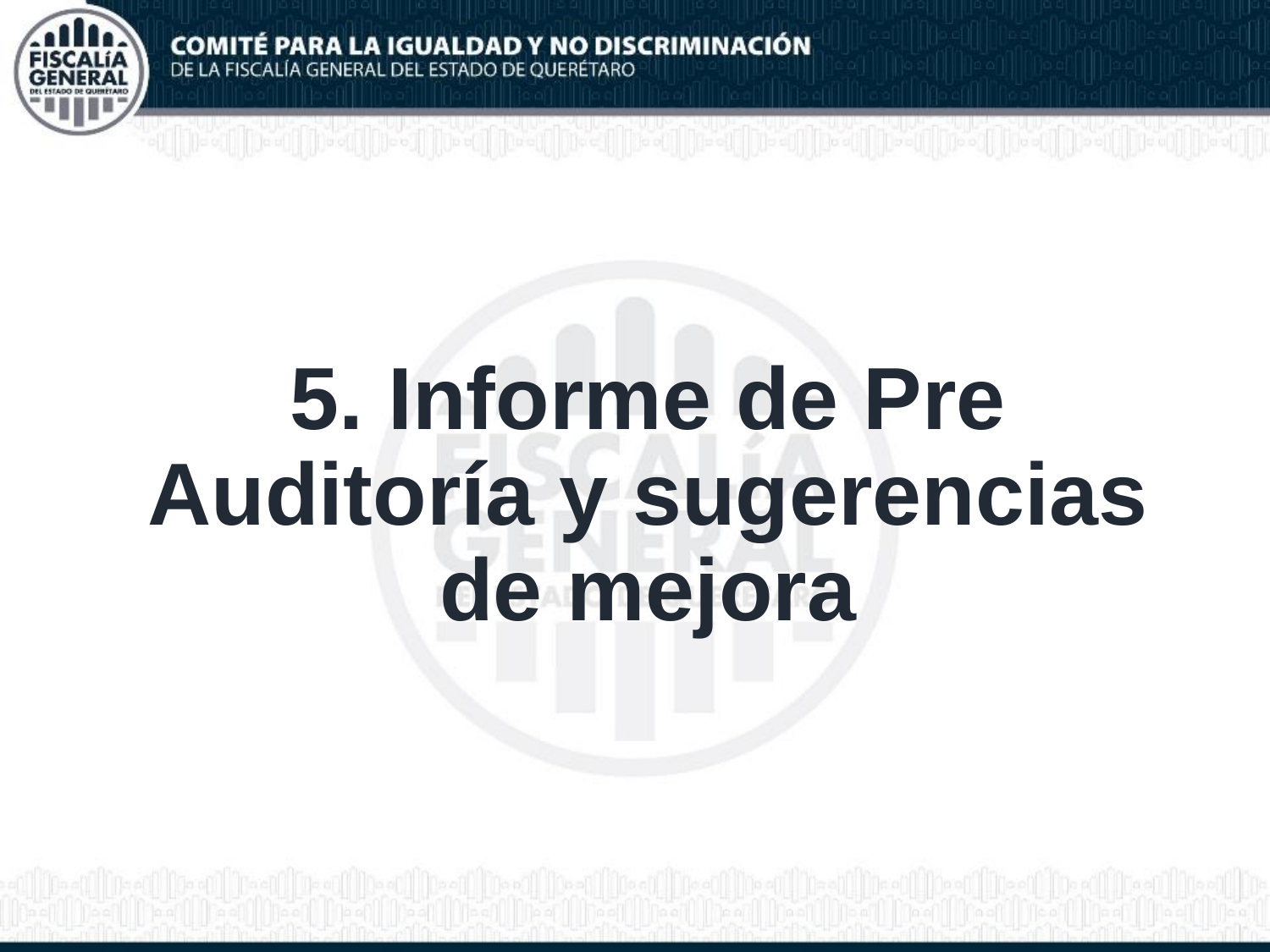

5. Informe de Pre Auditoría y sugerencias de mejora